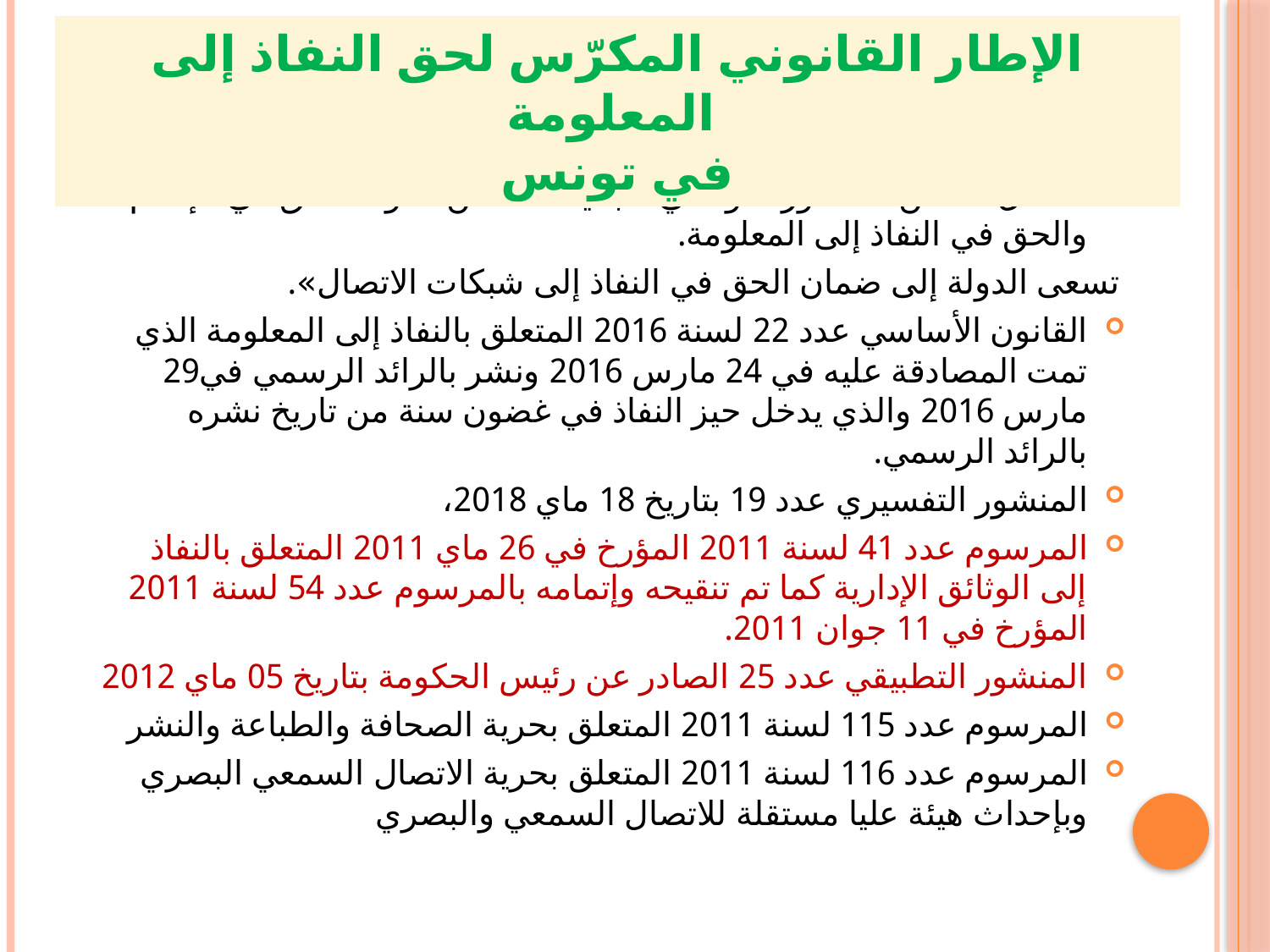

الإطار القانوني المكرّس لحق النفاذ إلى المعلومة
في تونس
الفصل 32 من الدستور التونسي الجديد: "تضمن الدولة الحق في الإعلام والحق في النفاذ إلى المعلومة.
	تسعى الدولة إلى ضمان الحق في النفاذ إلى شبكات الاتصال».
القانون الأساسي عدد 22 لسنة 2016 المتعلق بالنفاذ إلى المعلومة الذي تمت المصادقة عليه في 24 مارس 2016 ونشر بالرائد الرسمي في29  مارس 2016 والذي يدخل حيز النفاذ في غضون سنة من تاريخ نشره بالرائد الرسمي.
المنشور التفسيري عدد 19 بتاريخ 18 ماي 2018،
المرسوم عدد 41 لسنة 2011 المؤرخ في 26 ماي 2011 المتعلق بالنفاذ إلى الوثائق الإدارية كما تم تنقيحه وإتمامه بالمرسوم عدد 54 لسنة 2011 المؤرخ في 11 جوان 2011.
المنشور التطبيقي عدد 25 الصادر عن رئيس الحكومة بتاريخ 05 ماي 2012
المرسوم عدد 115 لسنة 2011 المتعلق بحرية الصحافة والطباعة والنشر
المرسوم عدد 116 لسنة 2011 المتعلق بحرية الاتصال السمعي البصري وبإحداث هيئة عليا مستقلة للاتصال السمعي والبصري